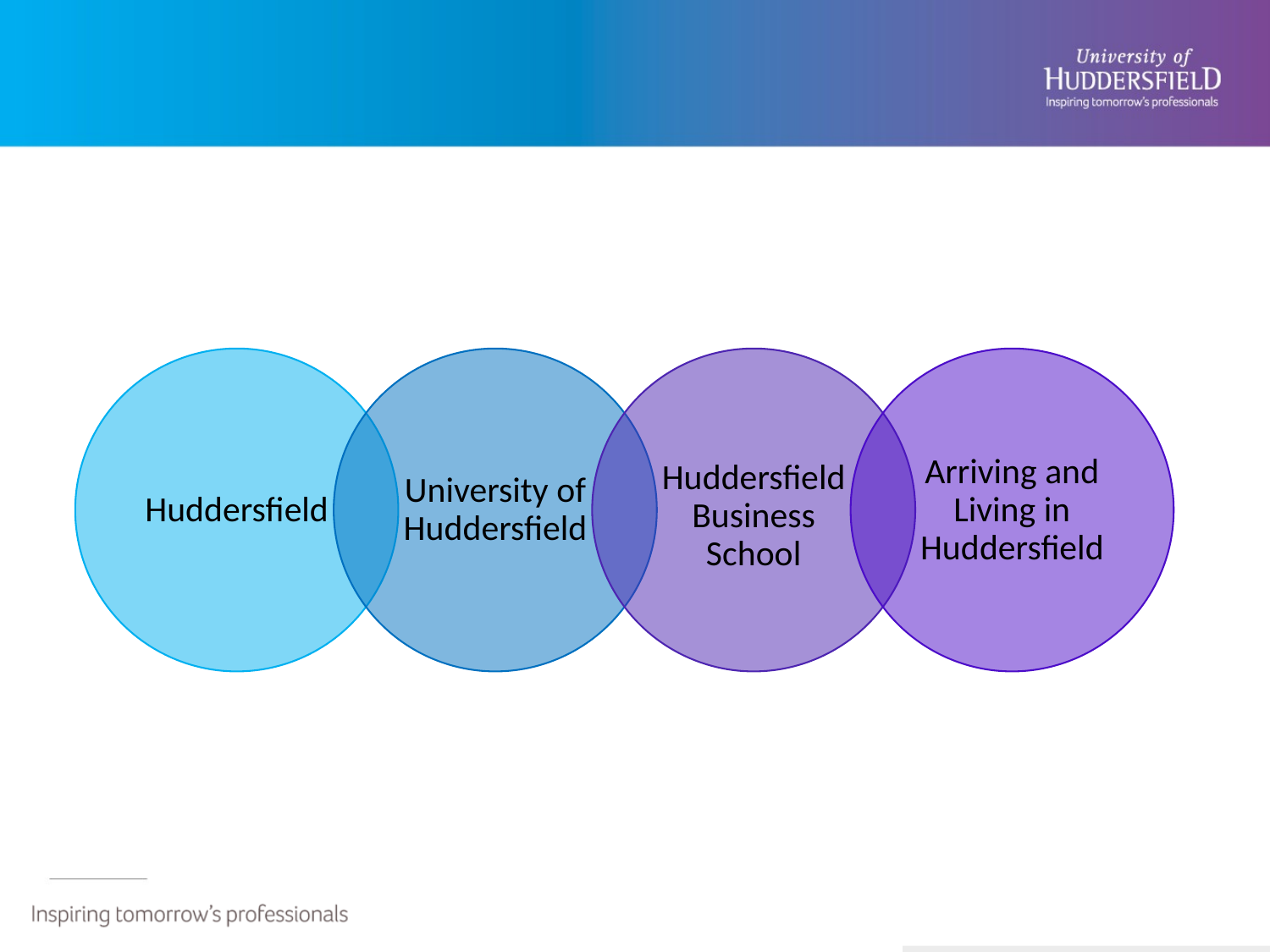

#
Huddersfield
University of Huddersfield

Huddersfield Business School

Arriving and Living in Huddersfield